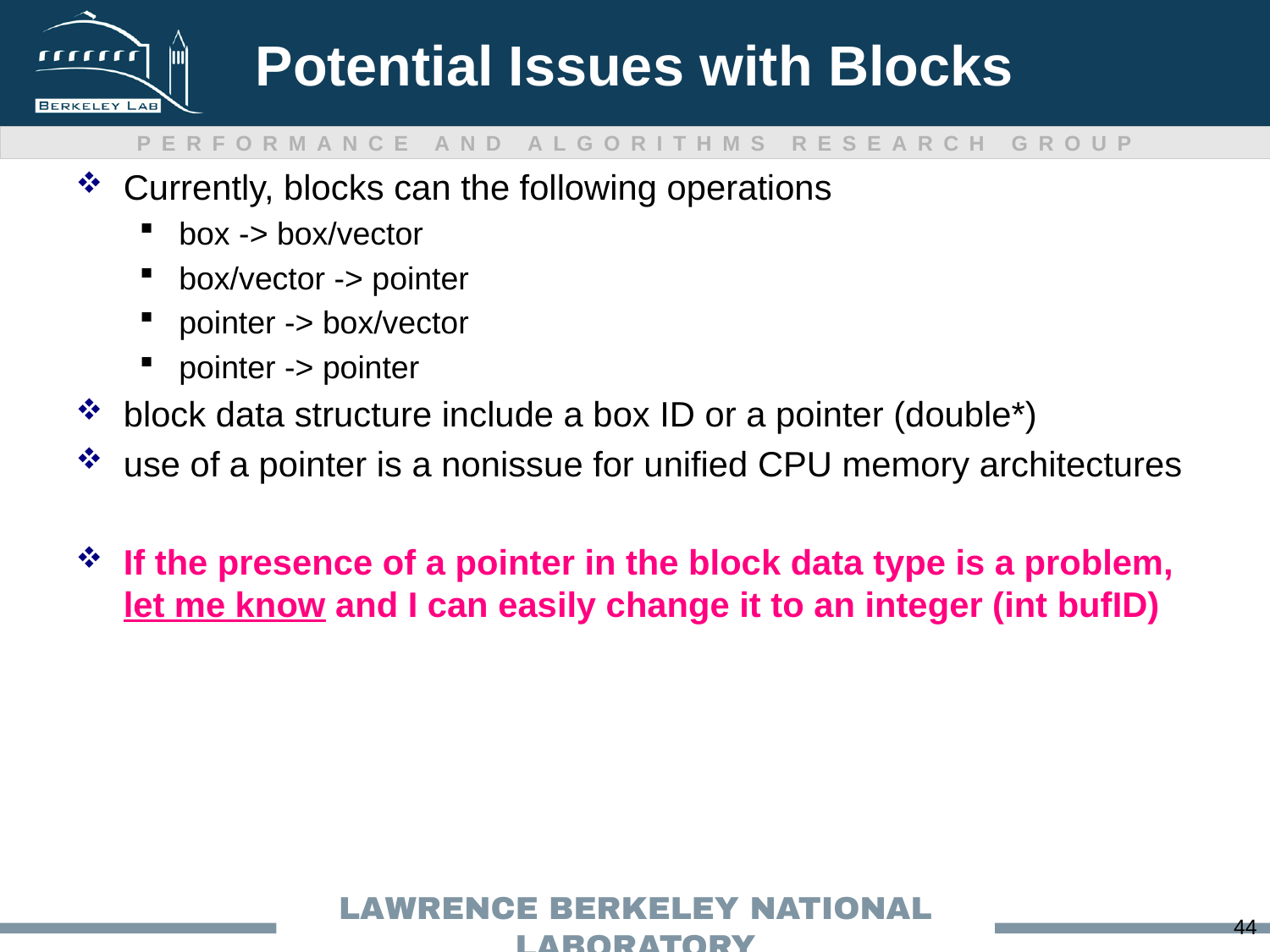

# Potential Issues with Blocks
Currently, blocks can the following operations
box -> box/vector
box/vector -> pointer
pointer -> box/vector
pointer -> pointer
block data structure include a box ID or a pointer (double*)
use of a pointer is a nonissue for unified CPU memory architectures

If the presence of a pointer in the block data type is a problem, let me know and I can easily change it to an integer (int bufID)
44